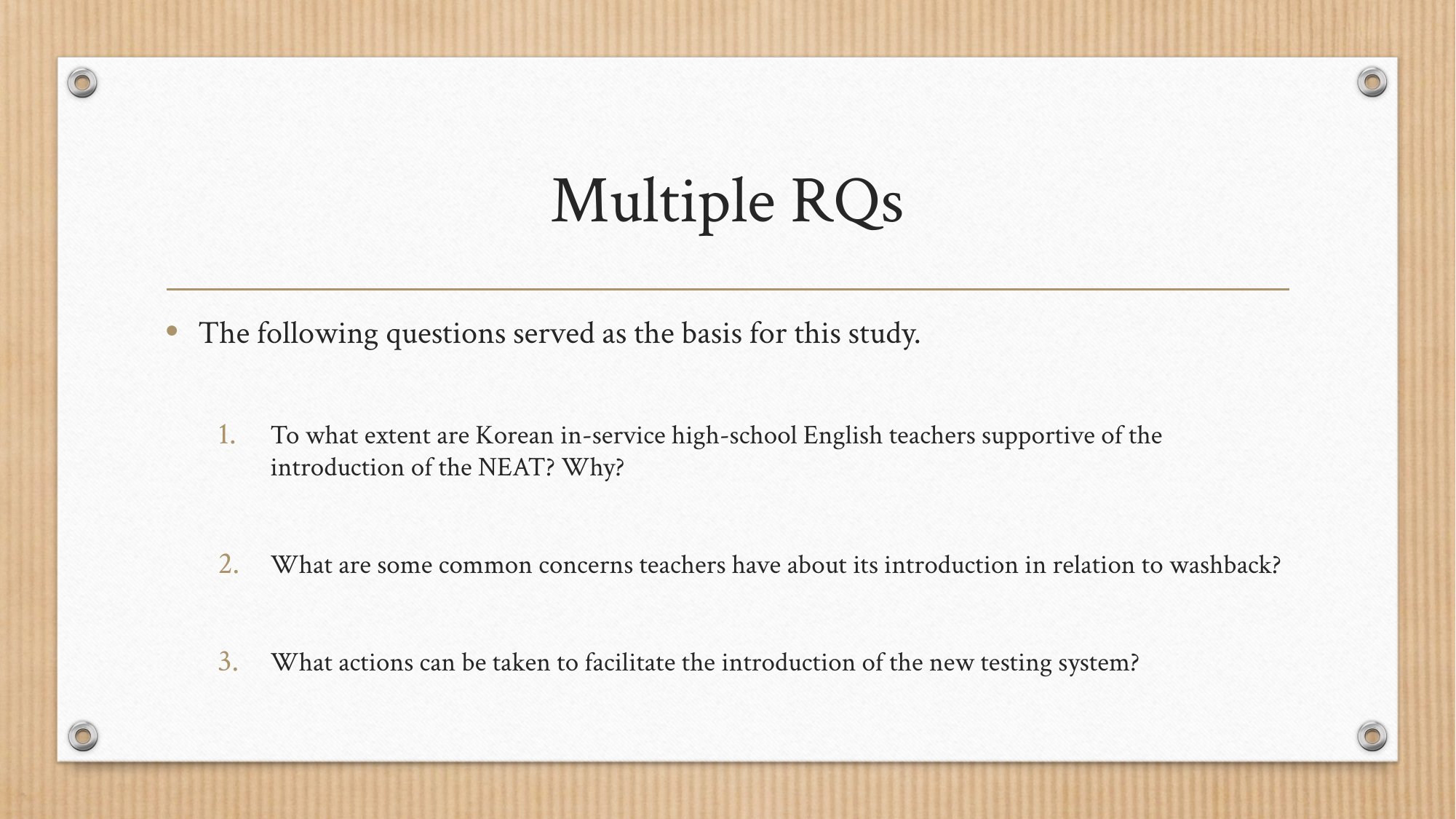

# Multiple RQs
The following questions served as the basis for this study.

To what extent are Korean in-service high-school English teachers supportive of the introduction of the NEAT? Why?

What are some common concerns teachers have about its introduction in relation to washback?

What actions can be taken to facilitate the introduction of the new testing system?